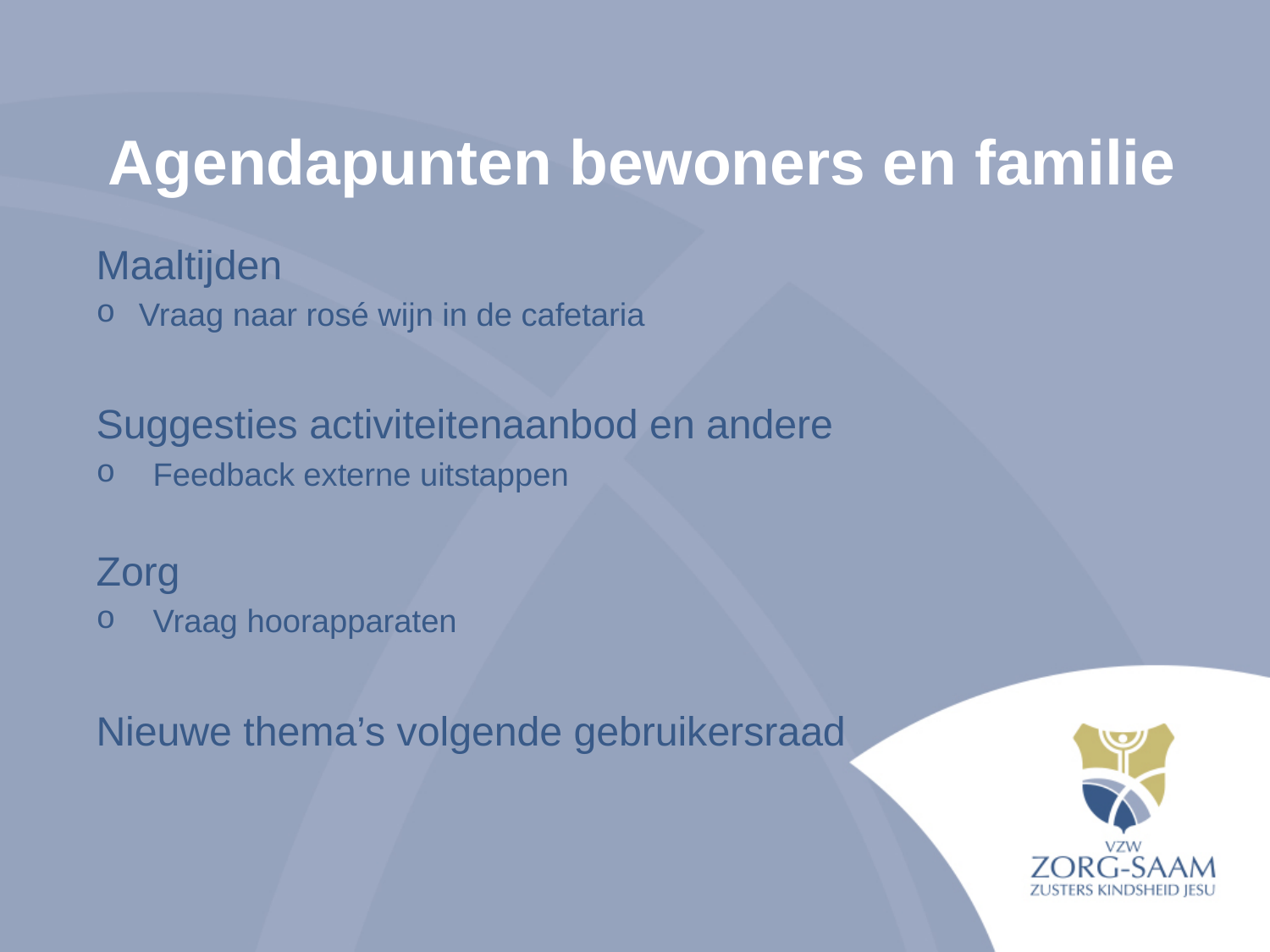

# Agendapunten bewoners en familie
Maaltijden
Vraag naar rosé wijn in de cafetaria

Suggesties activiteitenaanbod en andere
Feedback externe uitstappen

Zorg
Vraag hoorapparaten

Nieuwe thema’s volgende gebruikersraad